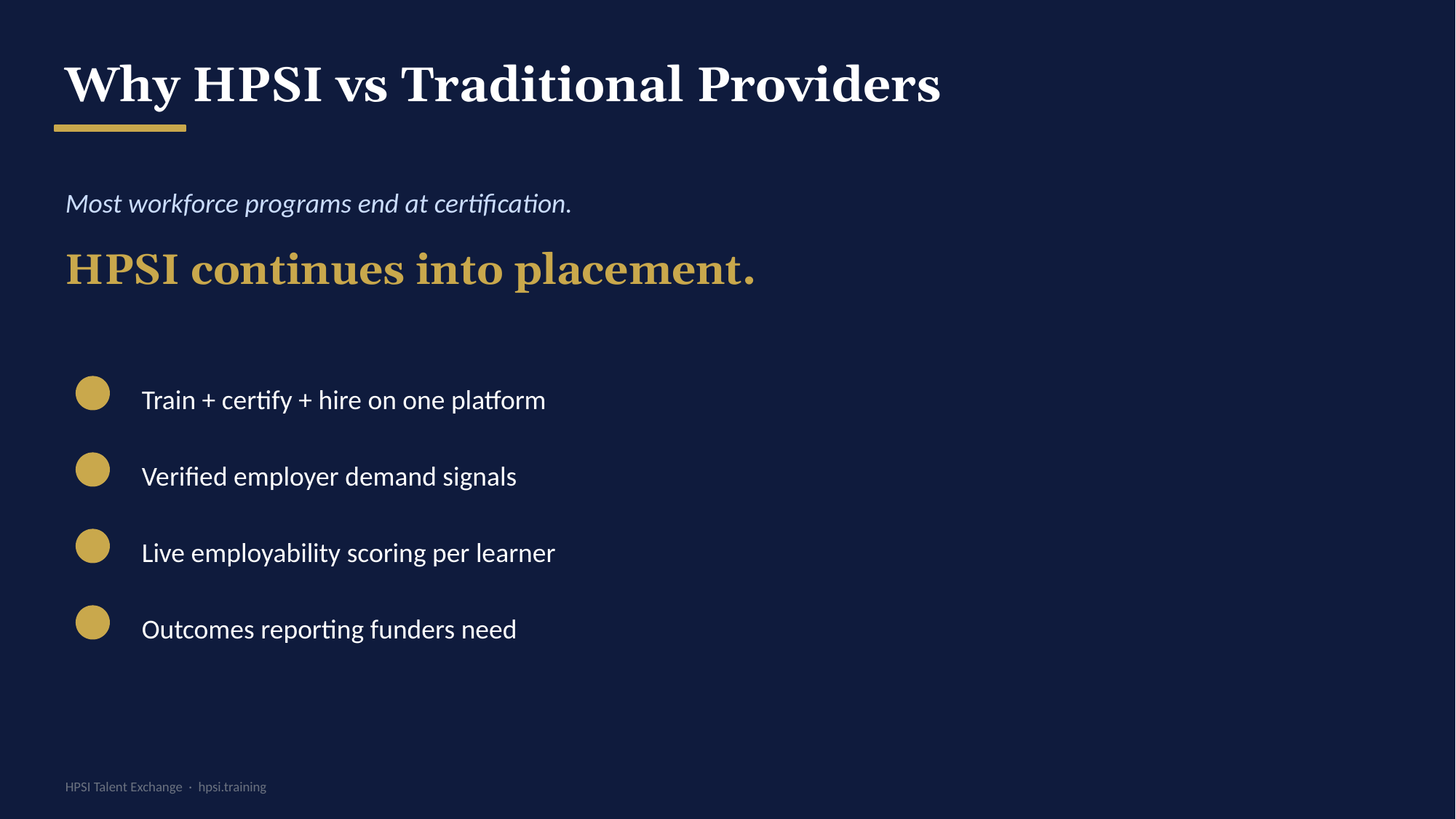

Why HPSI vs Traditional Providers

Most workforce programs end at certification.
HPSI continues into placement.
Train + certify + hire on one platform

Verified employer demand signals

Live employability scoring per learner

Outcomes reporting funders need

HPSI Talent Exchange  ·  hpsi.training